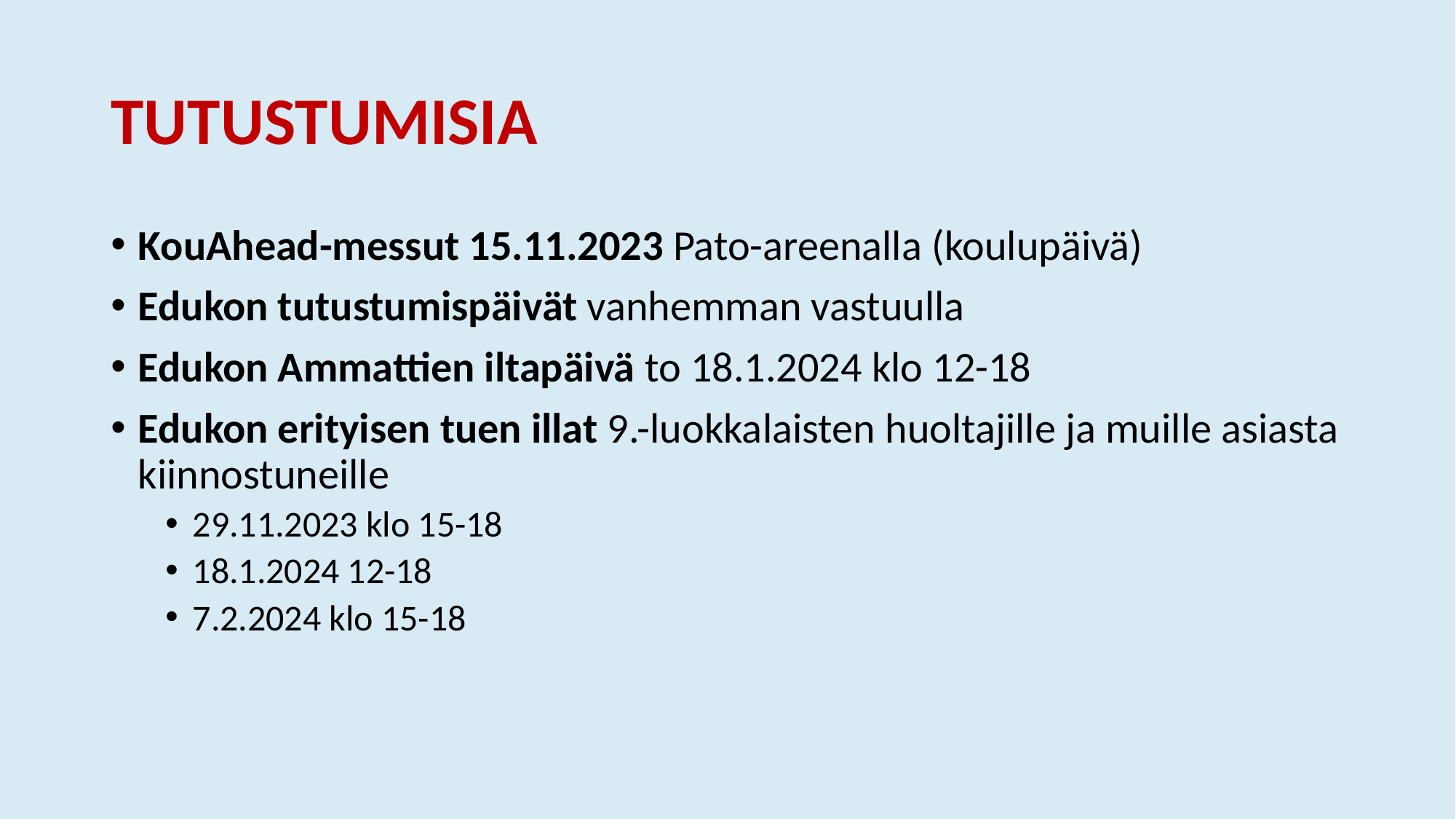

# TUTUSTUMISIA
KouAhead-messut 15.11.2023 Pato-areenalla (koulupäivä)
Edukon tutustumispäivät vanhemman vastuulla
Edukon Ammattien iltapäivä to 18.1.2024 klo 12-18
Edukon erityisen tuen illat 9.-luokkalaisten huoltajille ja muille asiasta kiinnostuneille
29.11.2023 klo 15-18
18.1.2024 12-18
7.2.2024 klo 15-18